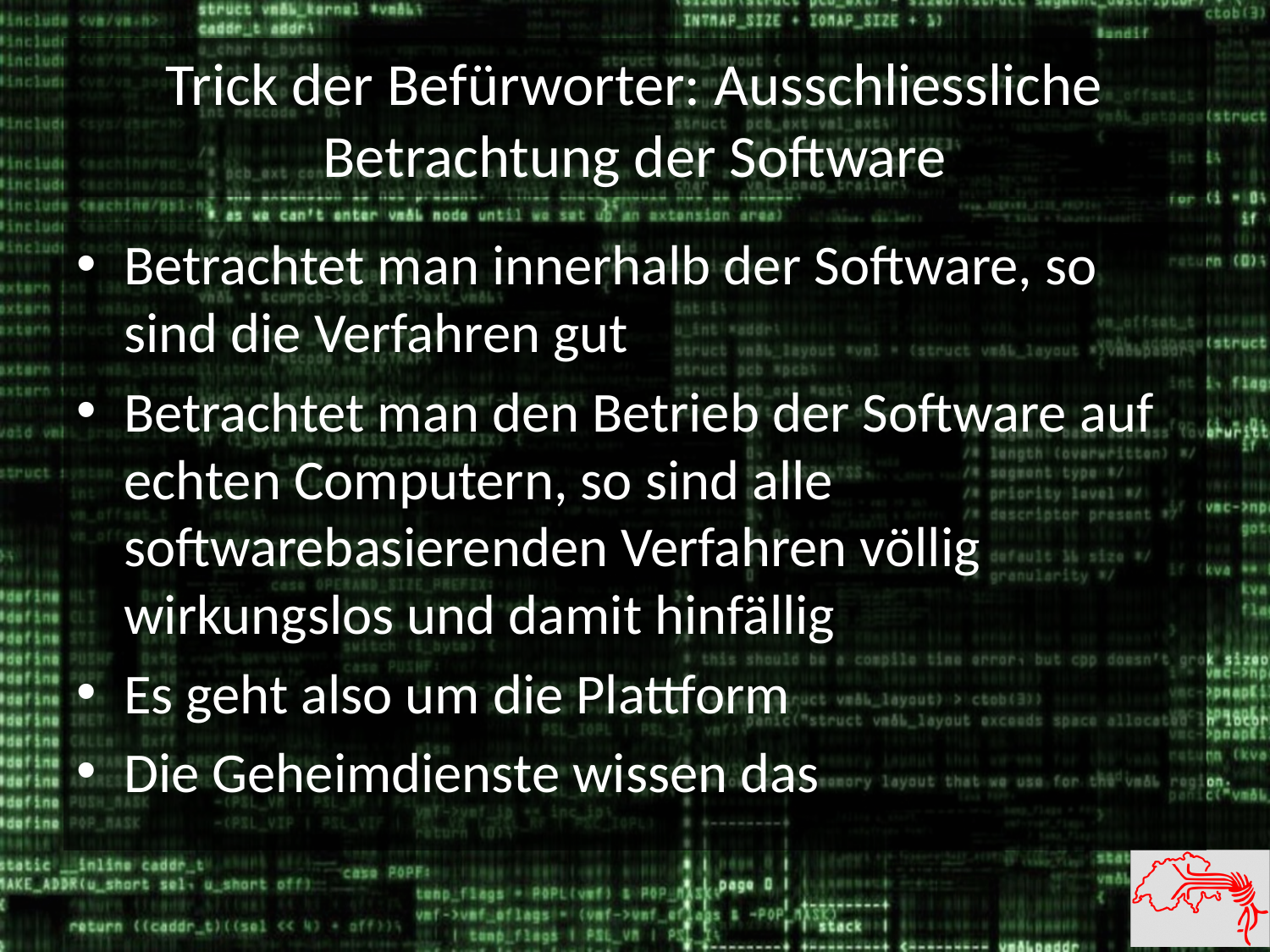

# Trick der Befürworter: Ausschliessliche Betrachtung der Software
Betrachtet man innerhalb der Software, so sind die Verfahren gut
Betrachtet man den Betrieb der Software auf echten Computern, so sind alle softwarebasierenden Verfahren völlig wirkungslos und damit hinfällig
Es geht also um die Plattform
Die Geheimdienste wissen das